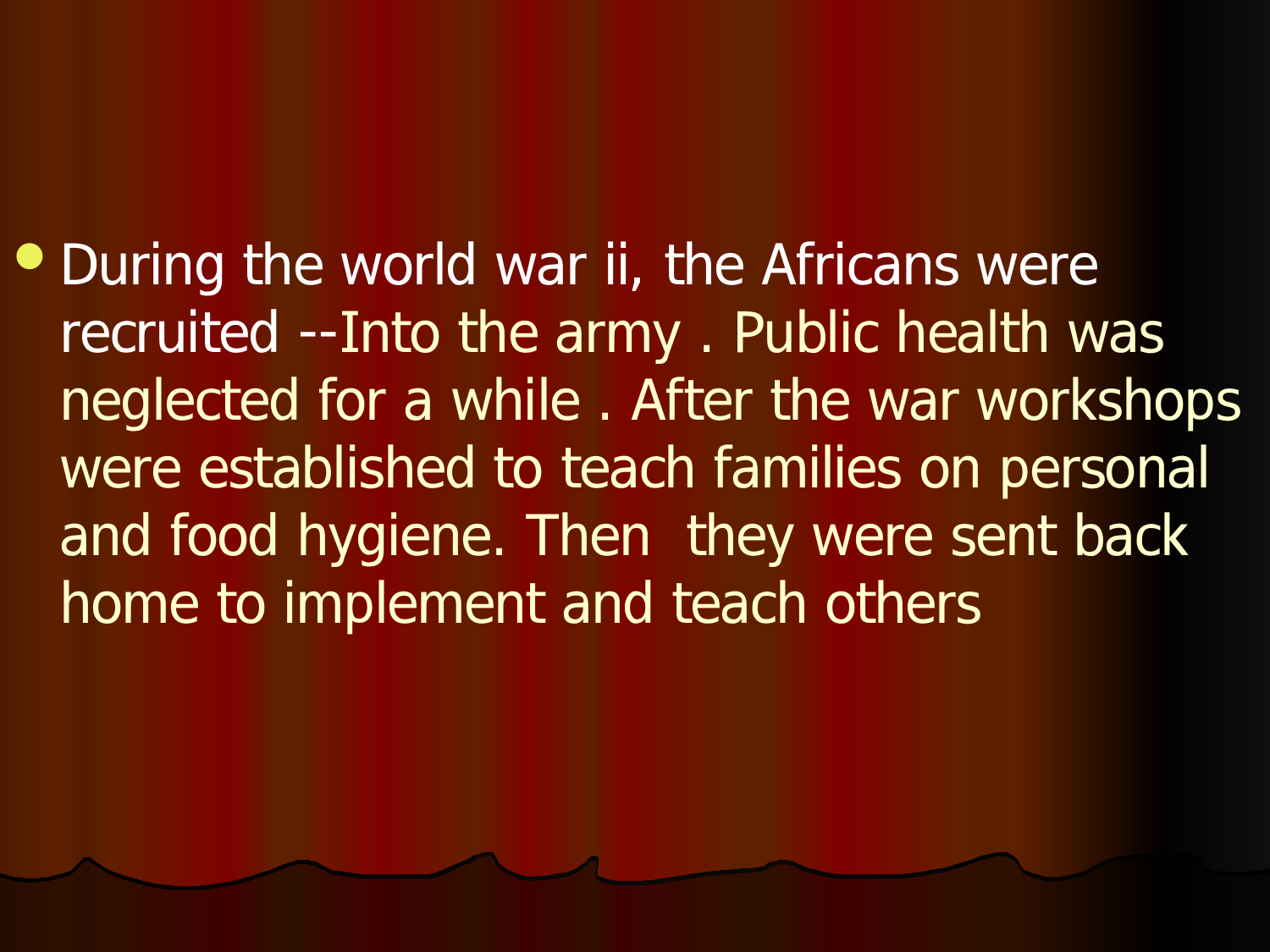

#
During the world war ii, the Africans were recruited --Into the army . Public health was neglected for a while . After the war workshops were established to teach families on personal and food hygiene. Then  they were sent back home to implement and teach others